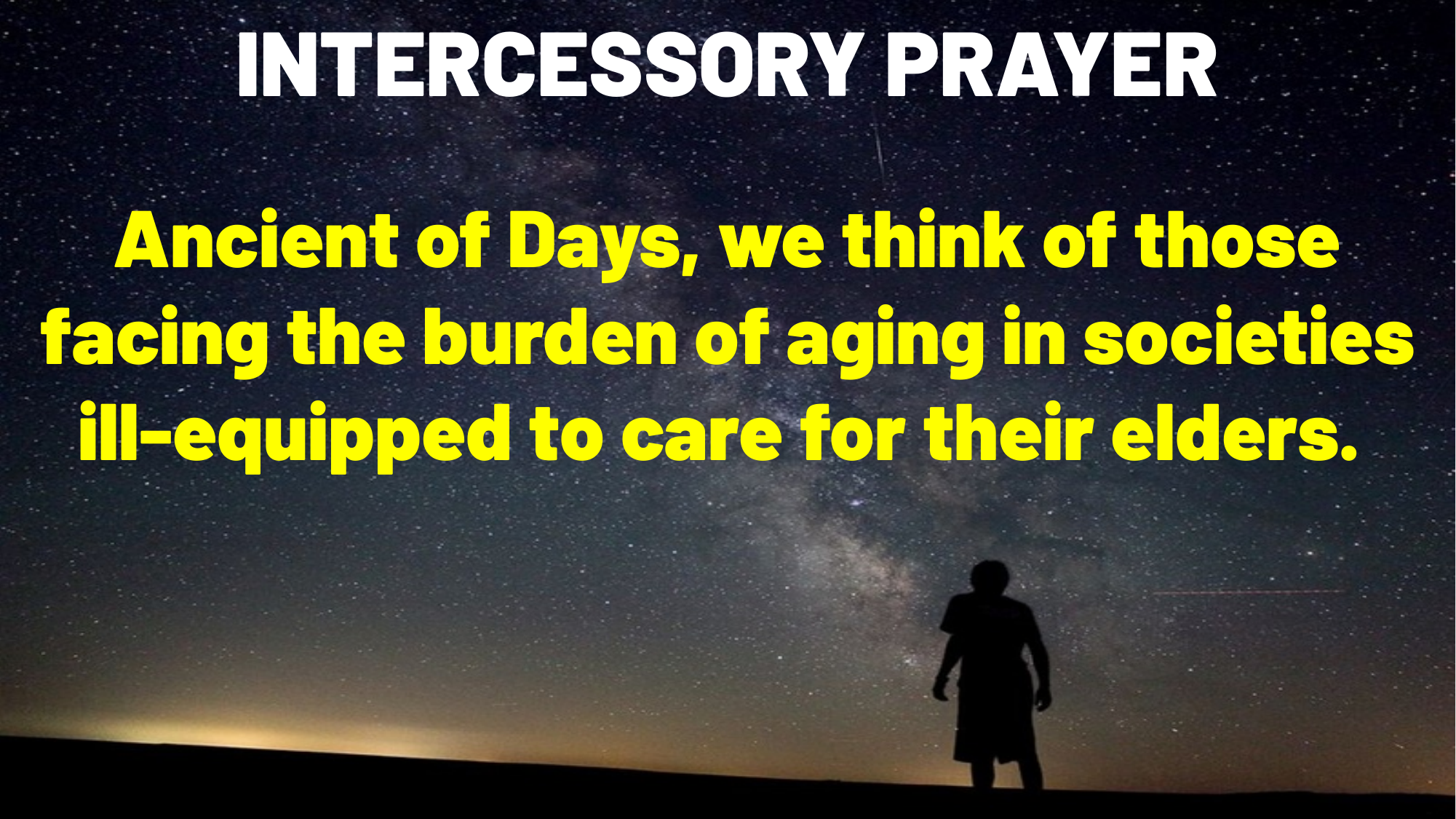

INTERCESSORY PRAYER

Ancient of Days, we think of those facing the burden of aging in societies ill-equipped to care for their elders.